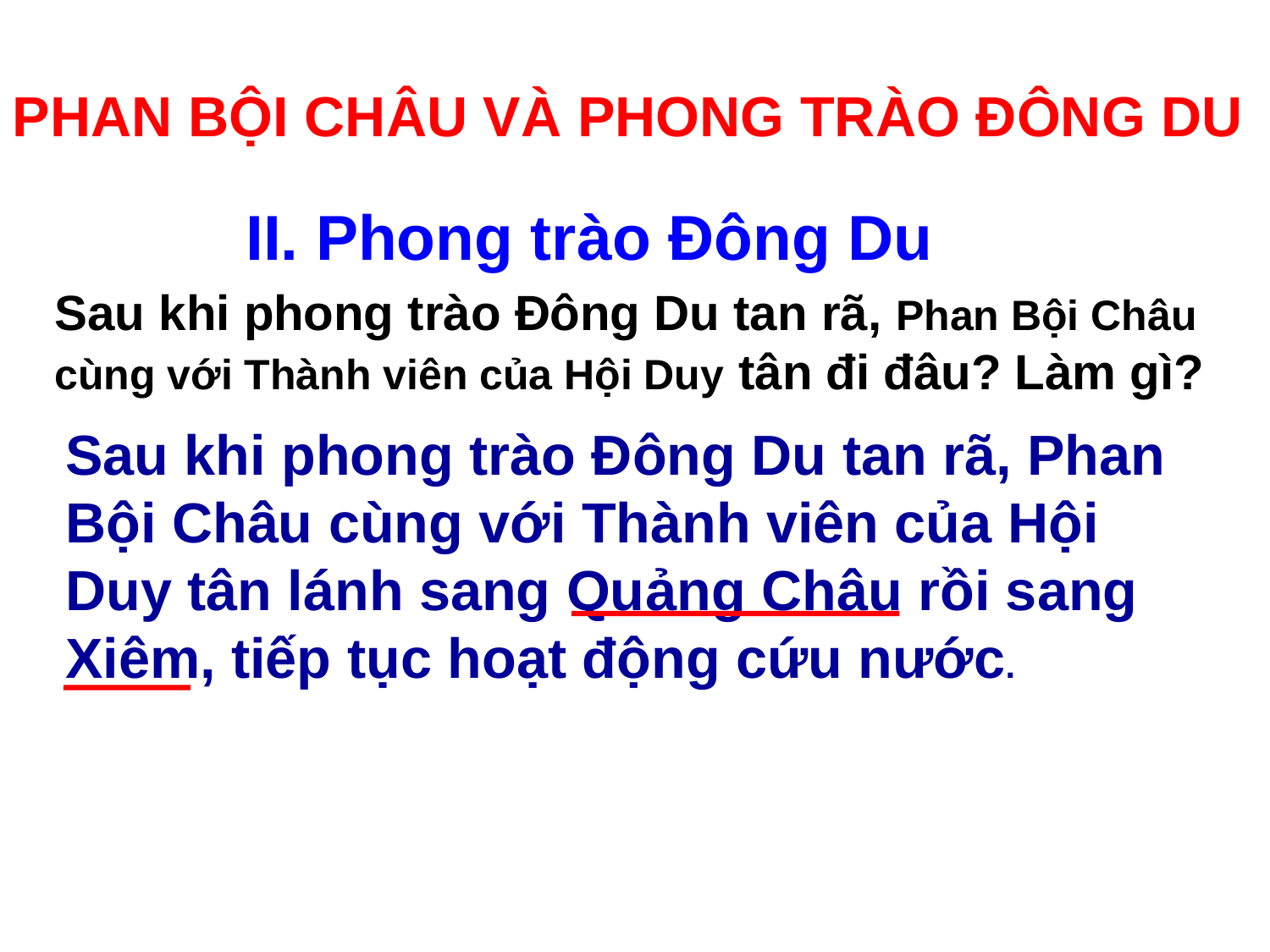

PHAN BỘI CHÂU VÀ PHONG TRÀO ĐÔNG DU
II. Phong trào Đông Du
Sau khi phong trào Đông Du tan rã, Phan Bội Châu cùng với Thành viên của Hội Duy tân đi đâu? Làm gì?
Sau khi phong trào Đông Du tan rã, Phan Bội Châu cùng với Thành viên của Hội Duy tân lánh sang Quảng Châu rồi sang Xiêm, tiếp tục hoạt động cứu nước.